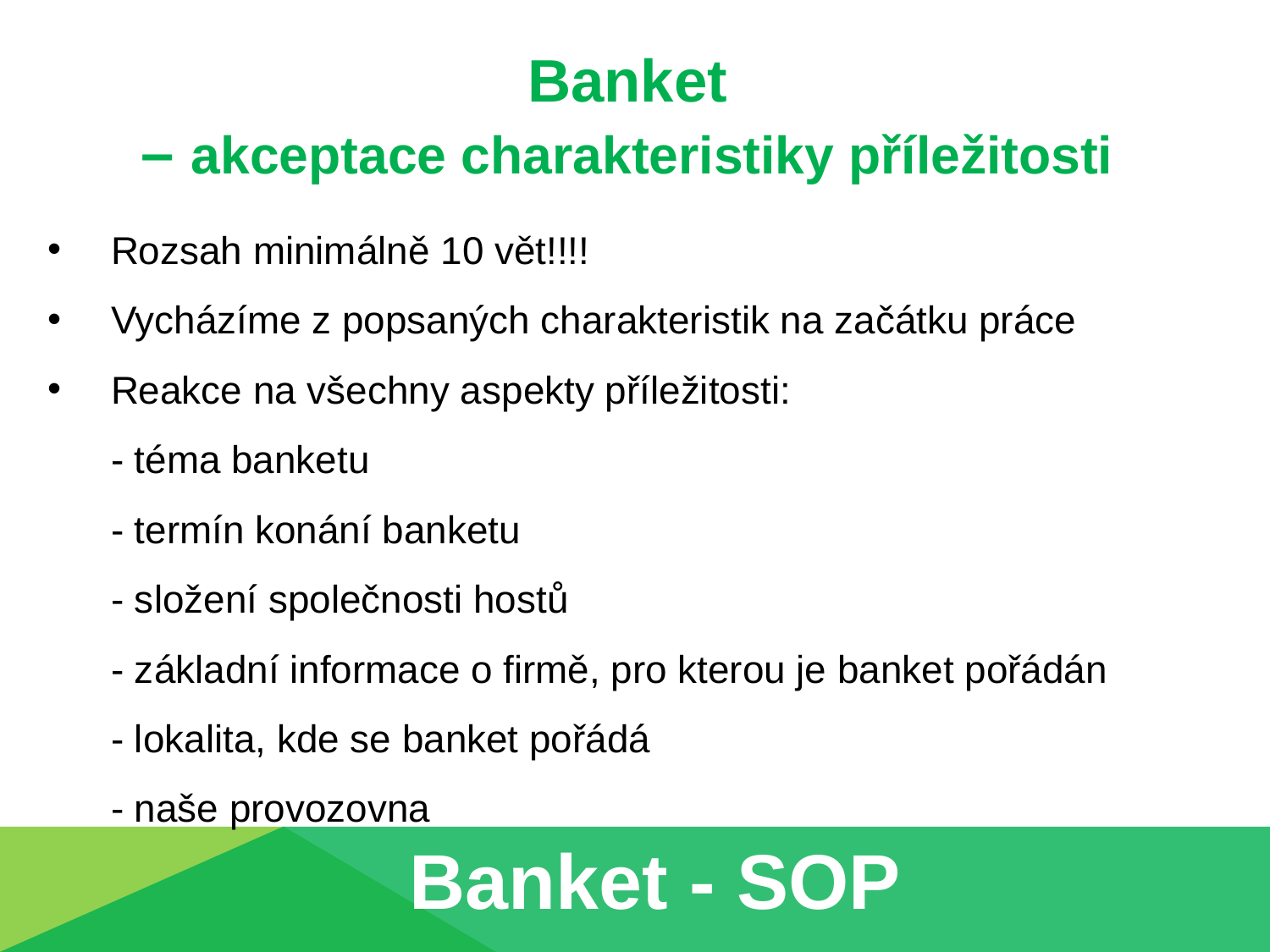

Banket
– akceptace charakteristiky příležitosti
Rozsah minimálně 10 vět!!!!
Vycházíme z popsaných charakteristik na začátku práce
Reakce na všechny aspekty příležitosti:
	- téma banketu
	- termín konání banketu
	- složení společnosti hostů
	- základní informace o firmě, pro kterou je banket pořádán
	- lokalita, kde se banket pořádá
	- naše provozovna

Banket - SOP